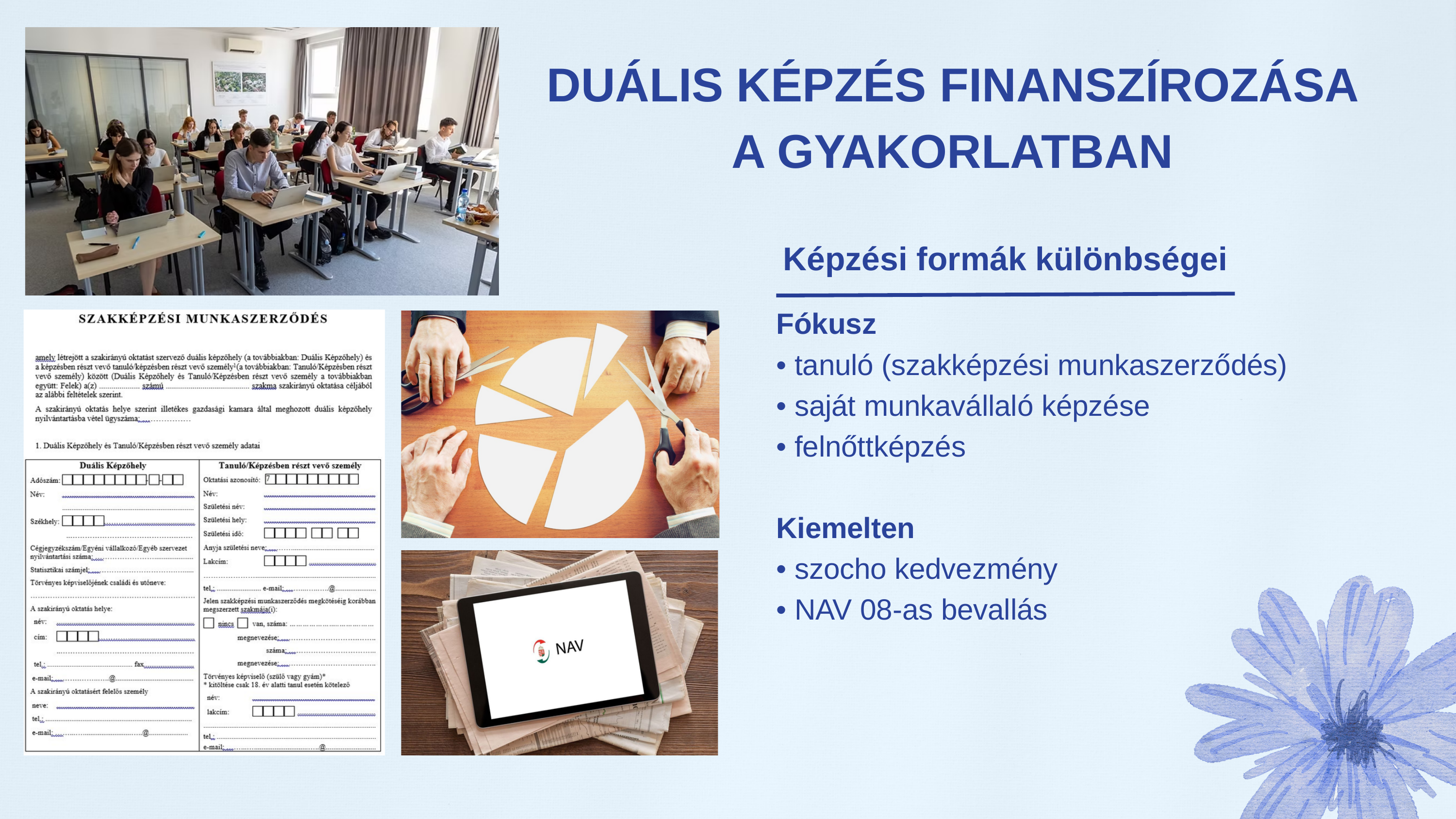

DUÁLIS KÉPZÉS FINANSZÍROZÁSA A GYAKORLATBAN
Képzési formák különbségei

Fókusz
• tanuló (szakképzési munkaszerződés)
• saját munkavállaló képzése
• felnőttképzés

Kiemelten
• szocho kedvezmény
• NAV 08-as bevallás